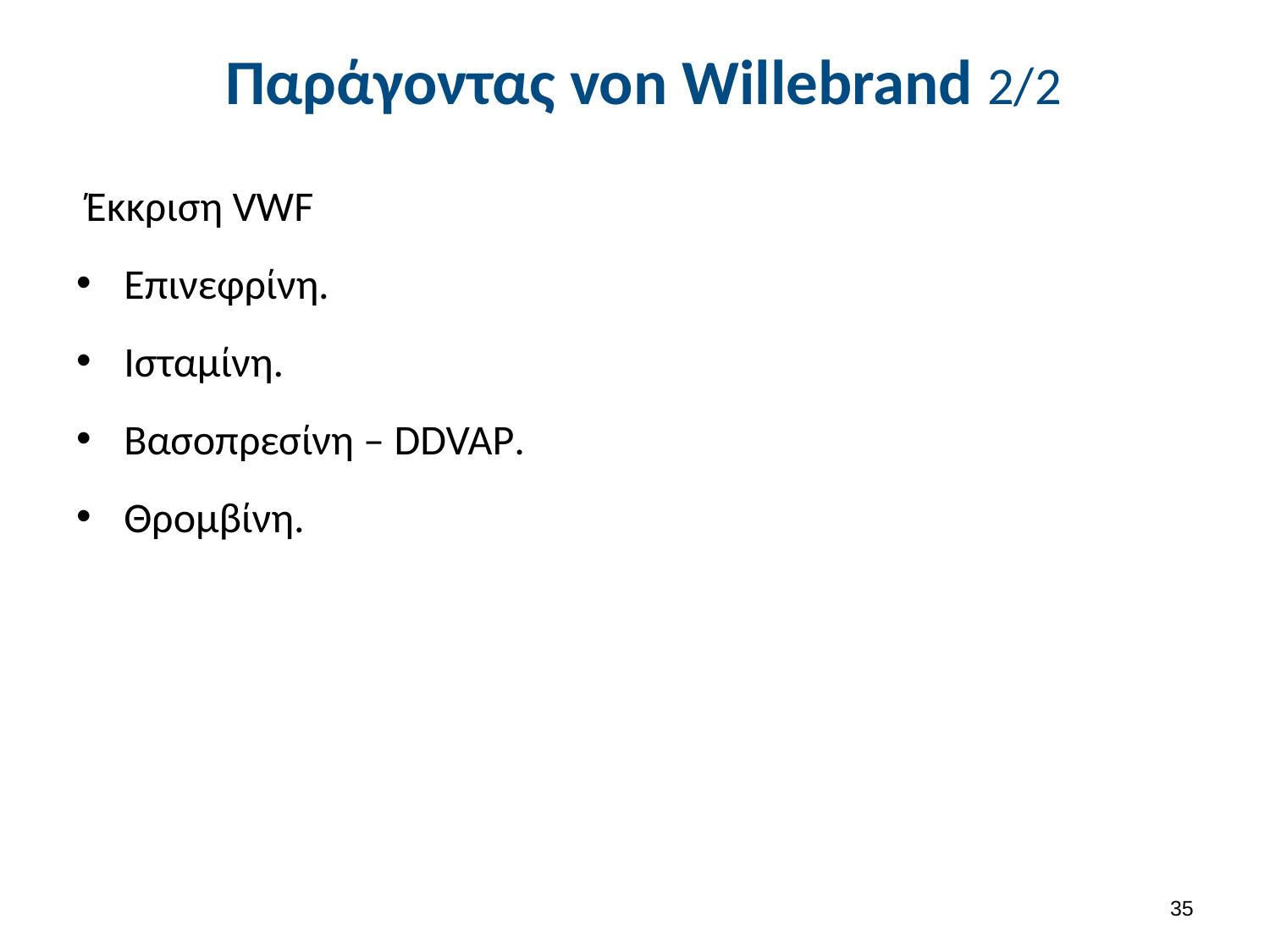

# Παράγοντας von Willebrand 2/2
 Έκκριση VWF
Επινεφρίνη.
Ισταμίνη.
Βασοπρεσίνη – DDVAP.
Θρομβίνη.
35